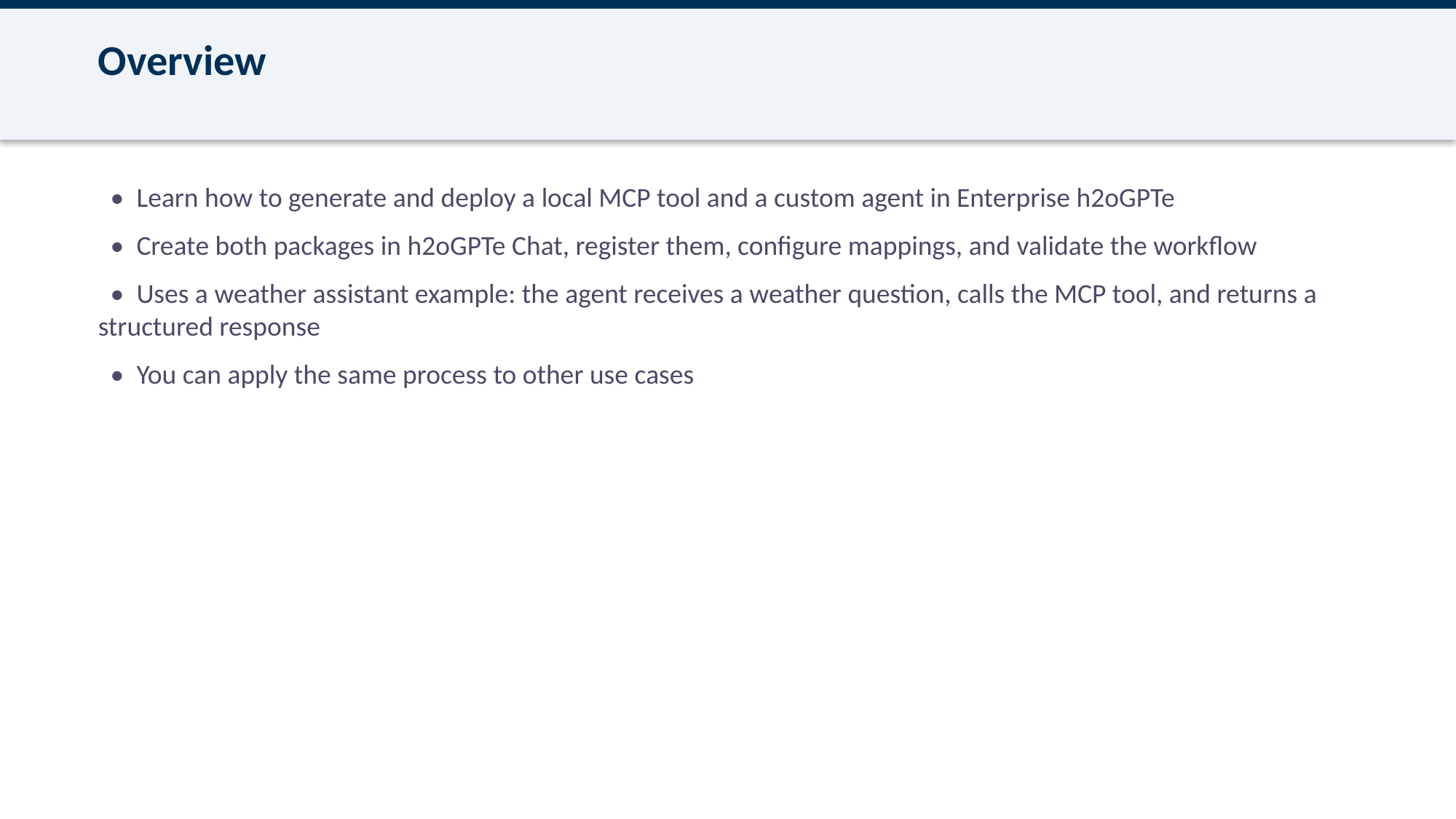

Overview
  •  Learn how to generate and deploy a local MCP tool and a custom agent in Enterprise h2oGPTe
  •  Create both packages in h2oGPTe Chat, register them, configure mappings, and validate the workflow
  •  Uses a weather assistant example: the agent receives a weather question, calls the MCP tool, and returns a structured response
  •  You can apply the same process to other use cases